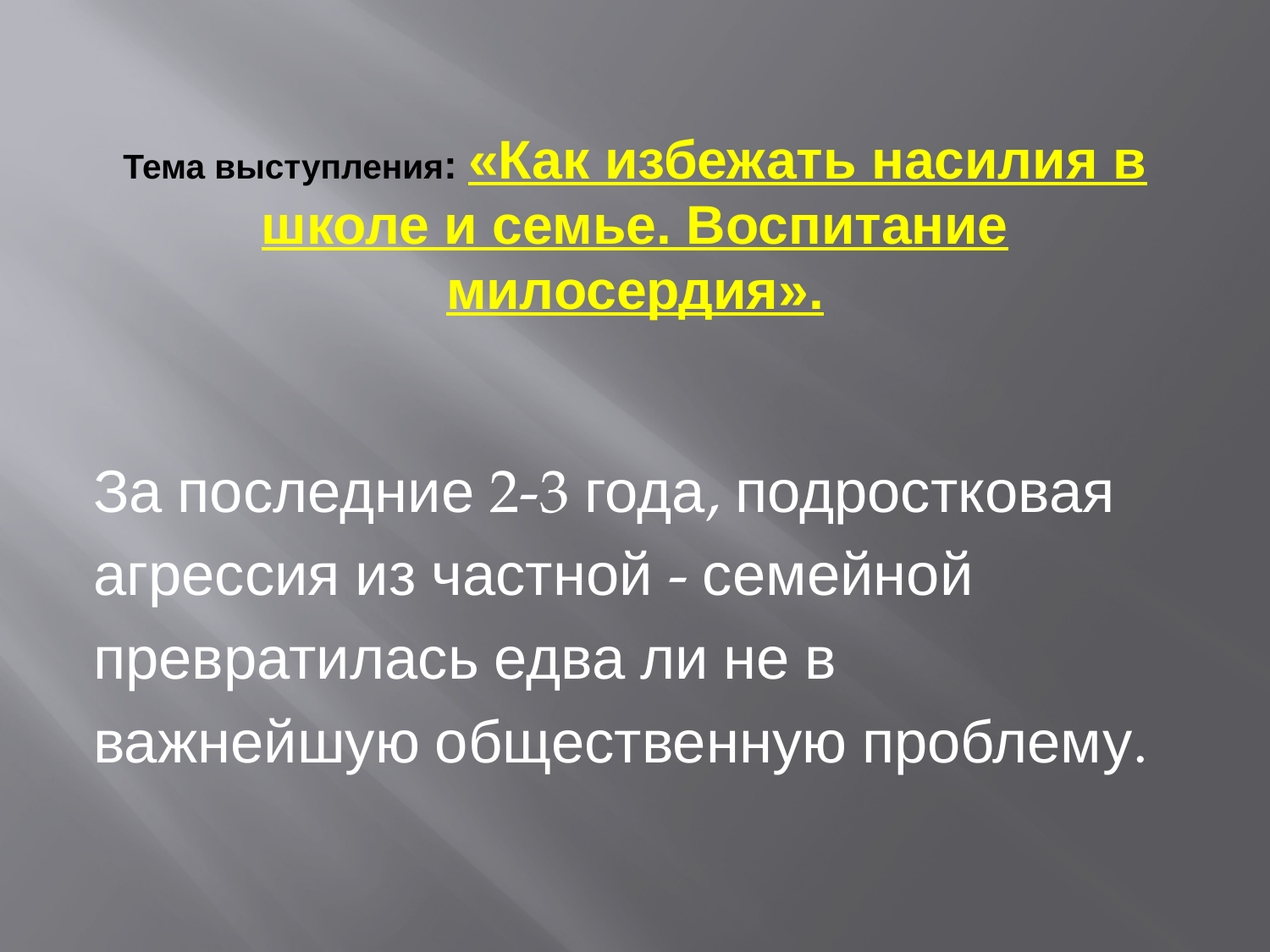

# Тема выступления: «Как избежать насилия в школе и семье. Воспитание милосердия».
За последние 2-3 года, подростковая
агрессия из частной - семейной
превратилась едва ли не в
важнейшую общественную проблему.